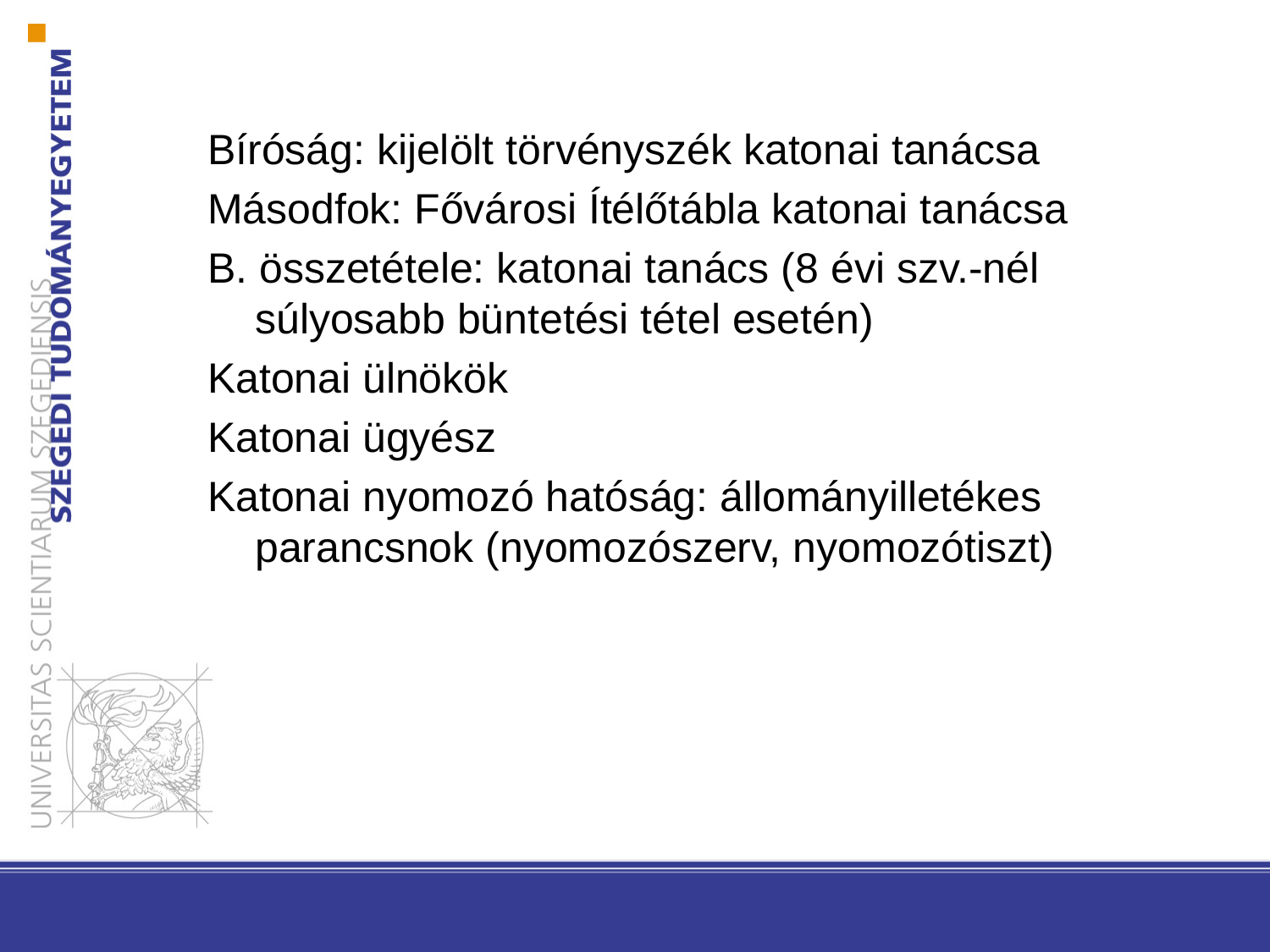

Bíróság: kijelölt törvényszék katonai tanácsa
Másodfok: Fővárosi Ítélőtábla katonai tanácsa
B. összetétele: katonai tanács (8 évi szv.-nél súlyosabb büntetési tétel esetén)
Katonai ülnökök
Katonai ügyész
Katonai nyomozó hatóság: állományilletékes parancsnok (nyomozószerv, nyomozótiszt)